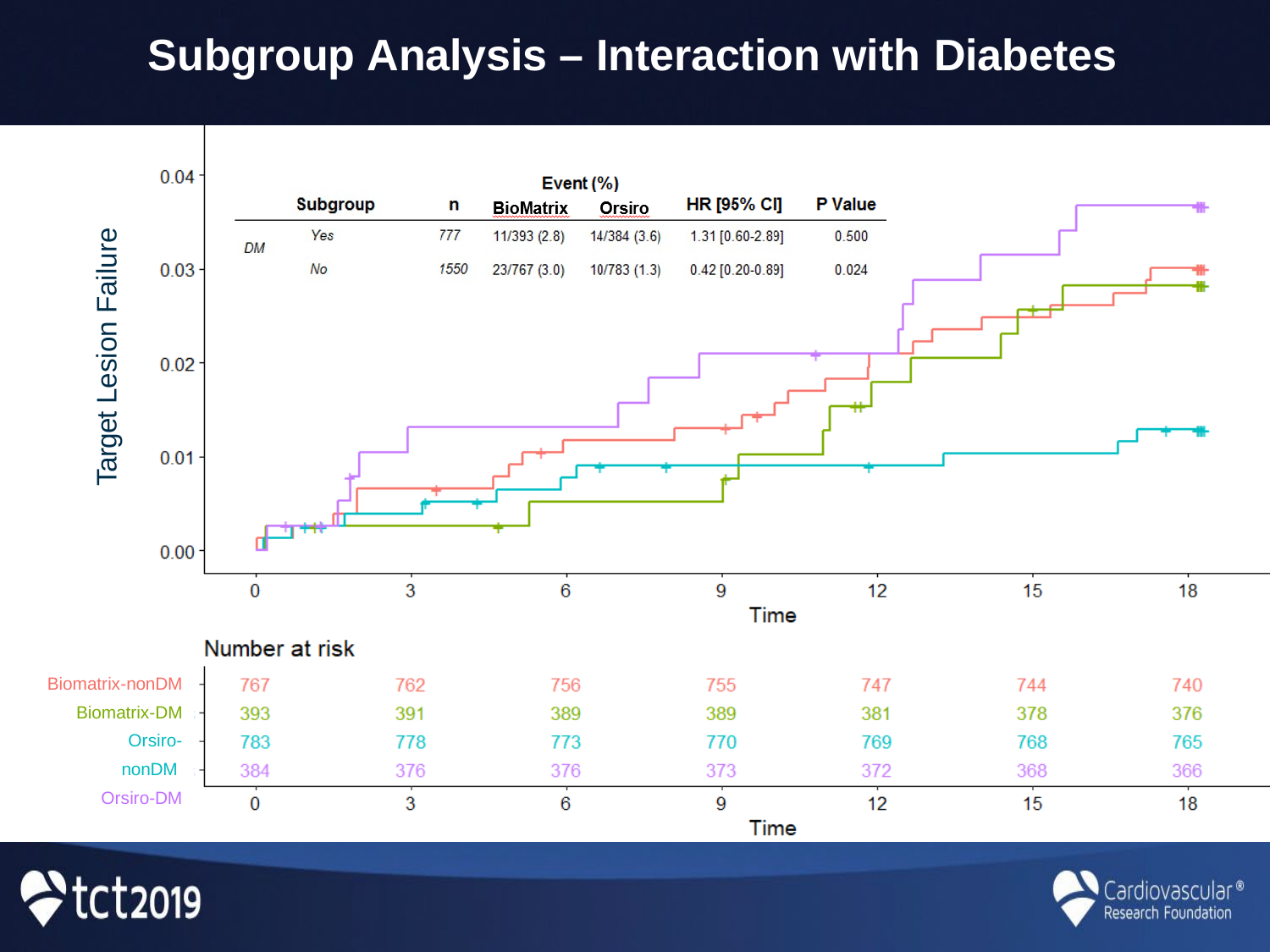

# Subgroup Analysis – Interaction with Diabetes

Target Lesion Failure

Biomatrix-nonDM  Biomatrix-DM  Orsiro-nonDM  Orsiro-DM